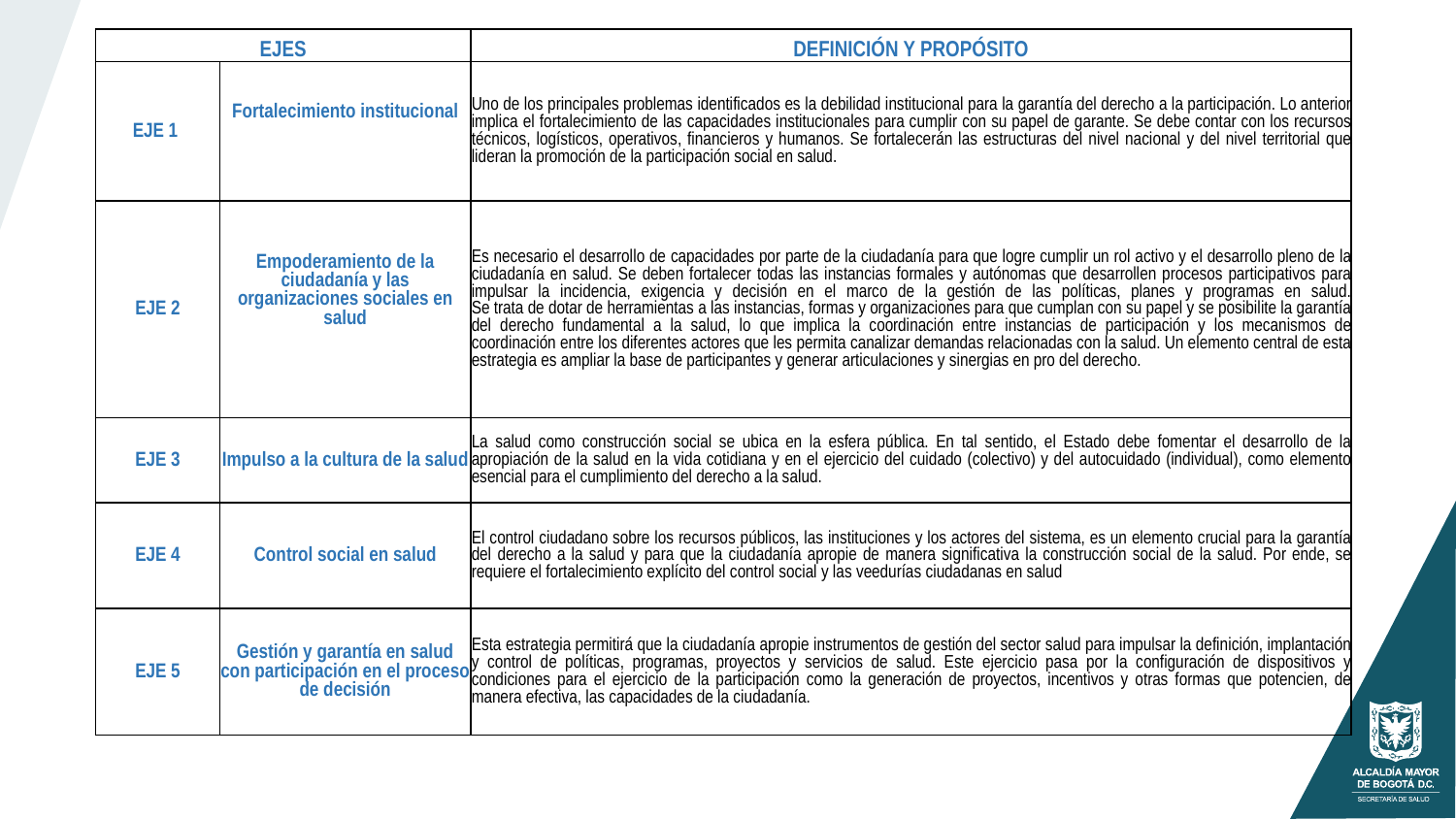

| EJES |  | DEFINICIÓN Y PROPÓSITO |
| --- | --- | --- |
| EJE 1 | Fortalecimiento institucional | Uno de los principales problemas identificados es la debilidad institucional para la garantía del derecho a la participación. Lo anterior implica el fortalecimiento de las capacidades institucionales para cumplir con su papel de garante. Se debe contar con los recursos técnicos, logísticos, operativos, financieros y humanos. Se fortalecerán las estructuras del nivel nacional y del nivel territorial que lideran la promoción de la participación social en salud. |
| EJE 2 | Empoderamiento de la ciudadanía y las organizaciones sociales en salud | Es necesario el desarrollo de capacidades por parte de la ciudadanía para que logre cumplir un rol activo y el desarrollo pleno de la ciudadanía en salud. Se deben fortalecer todas las instancias formales y autónomas que desarrollen procesos participativos para impulsar la incidencia, exigencia y decisión en el marco de la gestión de las políticas, planes y programas en salud. Se trata de dotar de herramientas a las instancias, formas y organizaciones para que cumplan con su papel y se posibilite la garantía del derecho fundamental a la salud, lo que implica la coordinación entre instancias de participación y los mecanismos de coordinación entre los diferentes actores que les permita canalizar demandas relacionadas con la salud. Un elemento central de esta estrategia es ampliar la base de participantes y generar articulaciones y sinergias en pro del derecho. |
| EJE 3 | Impulso a la cultura de la salud | La salud como construcción social se ubica en la esfera pública. En tal sentido, el Estado debe fomentar el desarrollo de la apropiación de la salud en la vida cotidiana y en el ejercicio del cuidado (colectivo) y del autocuidado (individual), como elemento esencial para el cumplimiento del derecho a la salud. |
| EJE 4 | Control social en salud | El control ciudadano sobre los recursos públicos, las instituciones y los actores del sistema, es un elemento crucial para la garantía del derecho a la salud y para que la ciudadanía apropie de manera significativa la construcción social de la salud. Por ende, se requiere el fortalecimiento explícito del control social y las veedurías ciudadanas en salud |
| EJE 5 | Gestión y garantía en salud con participación en el proceso de decisión | Esta estrategia permitirá que la ciudadanía apropie instrumentos de gestión del sector salud para impulsar la definición, implantación y control de políticas, programas, proyectos y servicios de salud. Este ejercicio pasa por la configuración de dispositivos y condiciones para el ejercicio de la participación como la generación de proyectos, incentivos y otras formas que potencien, de manera efectiva, las capacidades de la ciudadanía. |